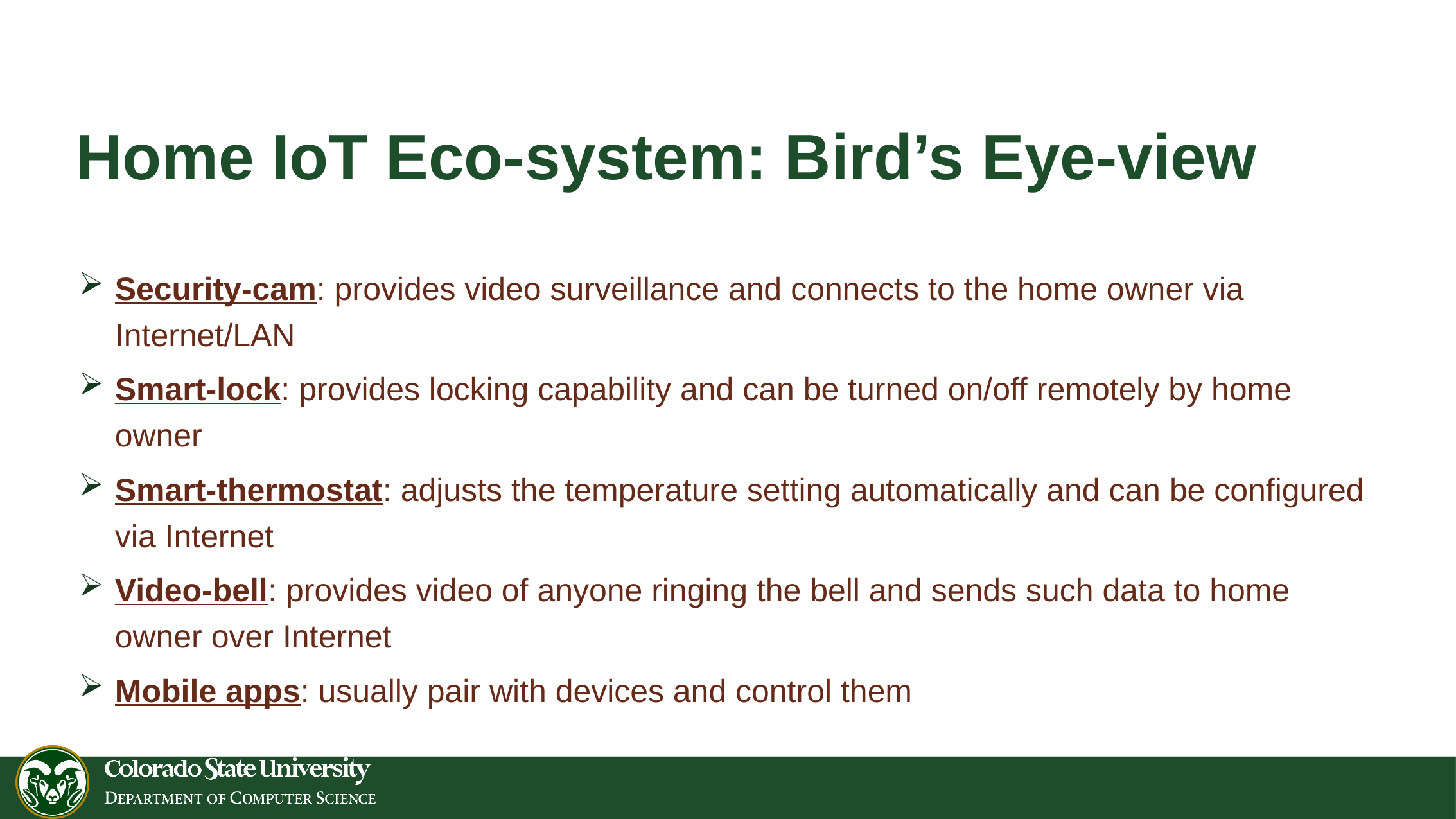

# Home IoT Eco-system: Bird’s Eye-view
Security-cam: provides video surveillance and connects to the home owner via Internet/LAN
Smart-lock: provides locking capability and can be turned on/off remotely by home owner
Smart-thermostat: adjusts the temperature setting automatically and can be configured via Internet
Video-bell: provides video of anyone ringing the bell and sends such data to home owner over Internet
Mobile apps: usually pair with devices and control them